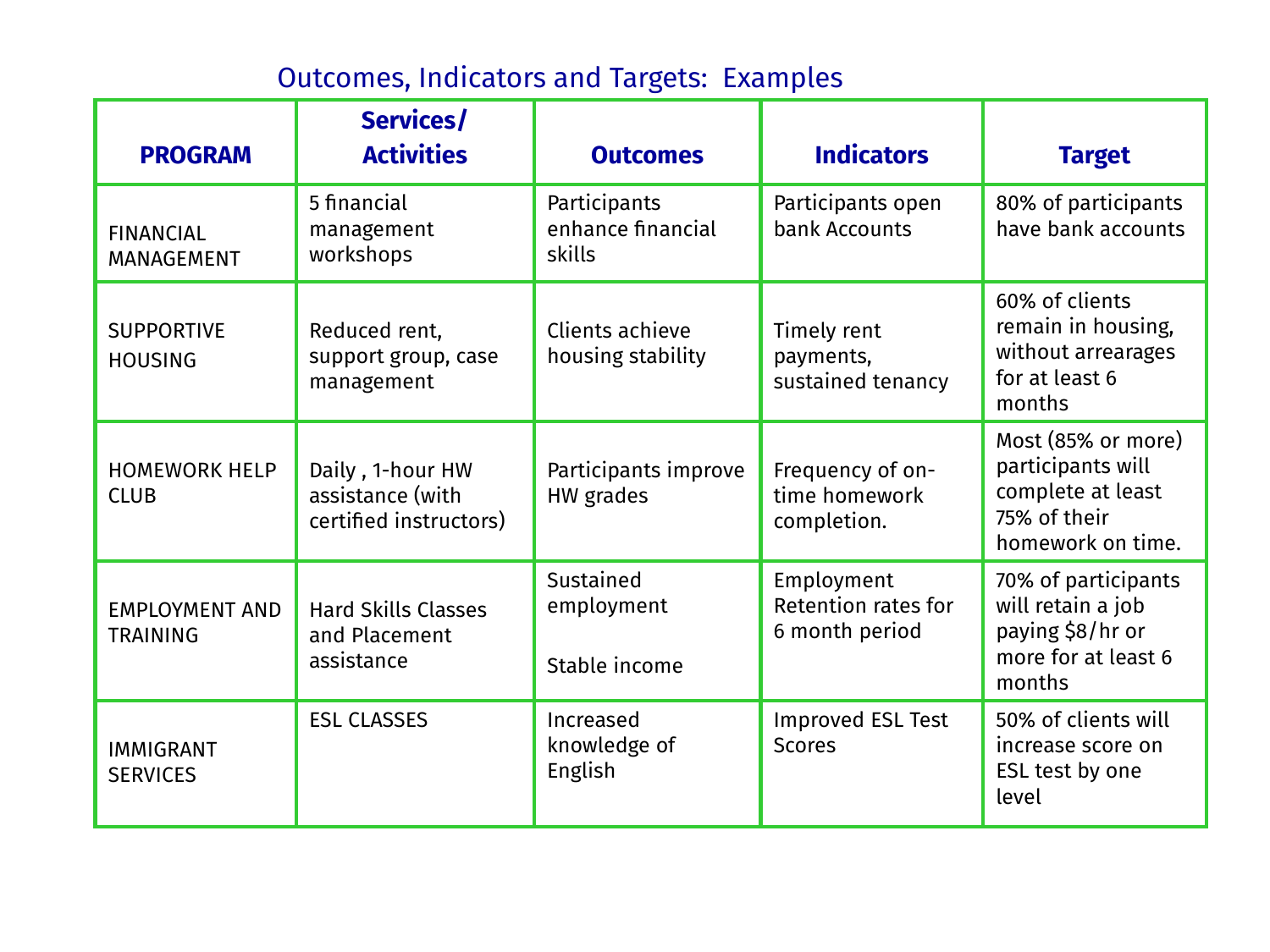

Outcomes, Indicators and Targets:  Examples
| PROGRAM | Services/ Activities | Outcomes | Indicators | Target |
| --- | --- | --- | --- | --- |
| FINANCIAL MANAGEMENT | 5 financial management workshops | Participants enhance financial skills | Participants open bank Accounts | 80% of participants have bank accounts |
| SUPPORTIVE HOUSING | Reduced rent, support group, case management | Clients achieve housing stability | Timely rent payments, sustained tenancy | 60% of clients remain in housing, without arrearages for at least 6 months |
| HOMEWORK HELP CLUB | Daily , 1-hour HW assistance (with certified instructors) | Participants improve HW grades | Frequency of on-time homework completion. | Most (85% or more) participants will complete at least 75% of their homework on time. |
| EMPLOYMENT AND TRAINING | Hard Skills Classes and Placement assistance | Sustained employment Stable income | Employment Retention rates for 6 month period | 70% of participants will retain a job paying $8/hr or more for at least 6 months |
| IMMIGRANT SERVICES | ESL CLASSES | Increased knowledge of English | Improved ESL Test Scores | 50% of clients will increase score on ESL test by one level |